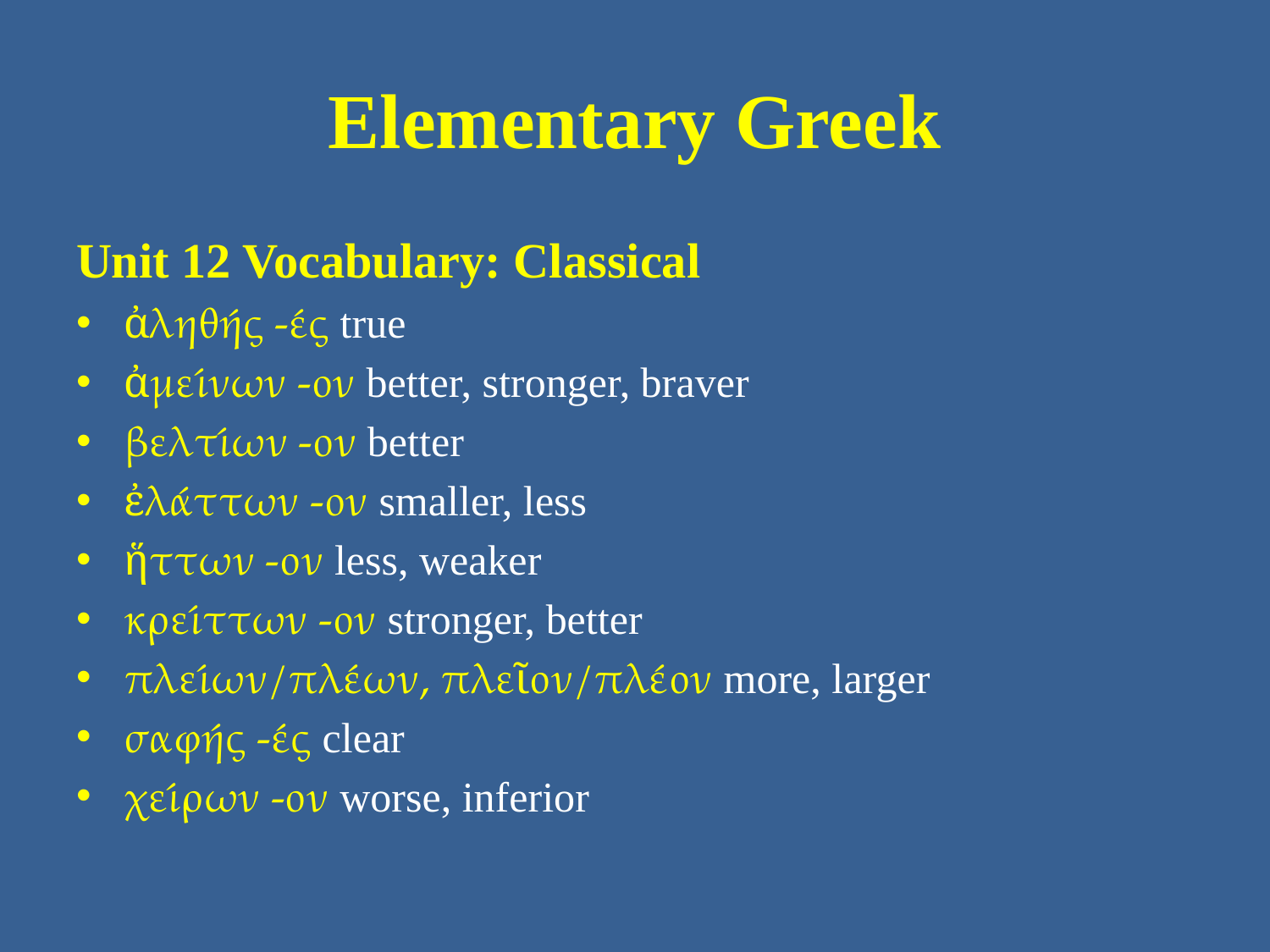

# Elementary Greek
Unit 12 Vocabulary: Classical
ἀληθής -ές true
ἀμείνων -ον better, stronger, braver
βελτίων -ον better
ἐλάττων -ον smaller, less
ἥττων -ον less, weaker
κρείττων -ον stronger, better
πλείων/πλέων, πλεῖον/πλέον more, larger
σαφής -ές clear
χείρων -ον worse, inferior